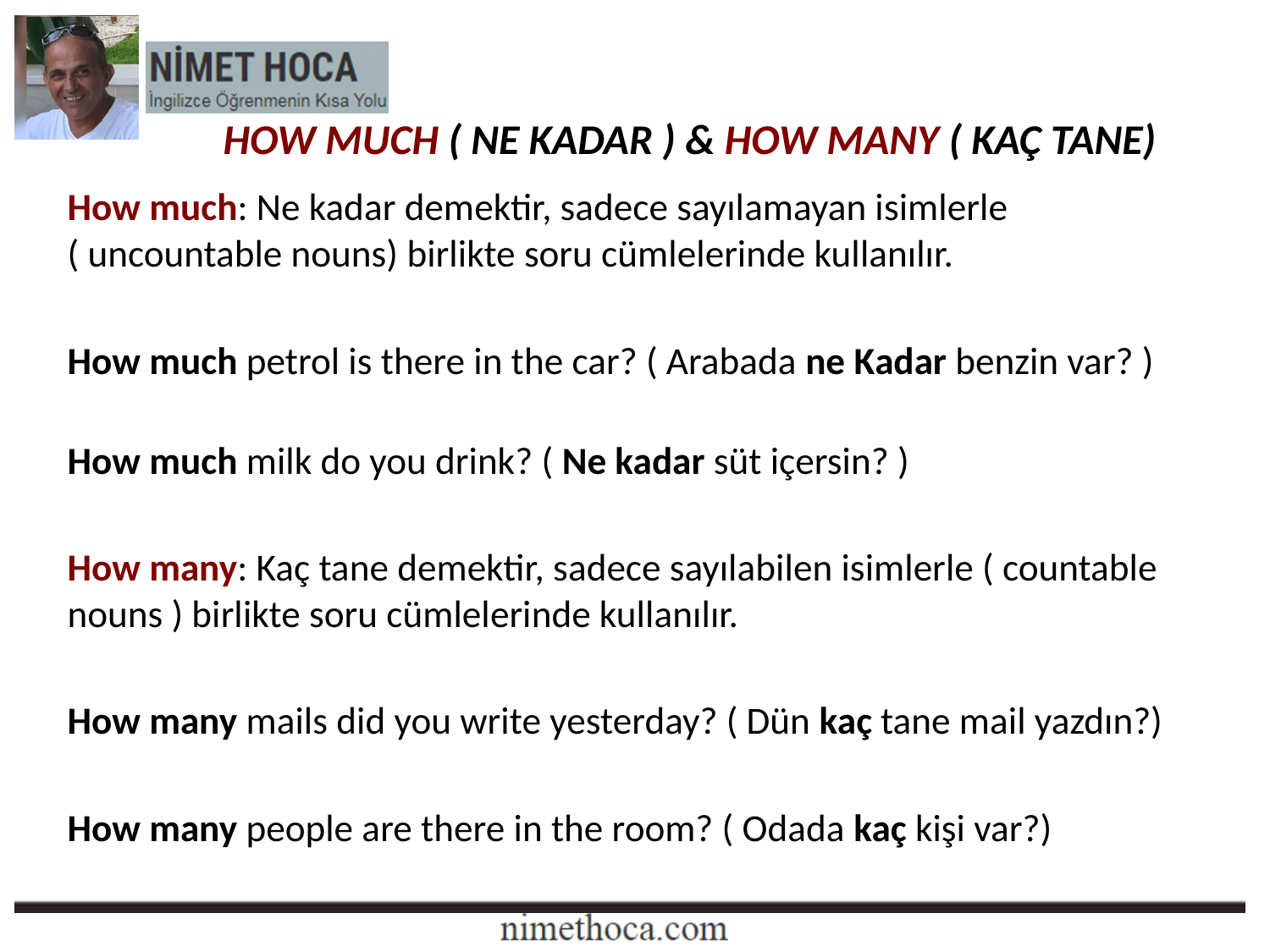

HOW MUCH ( NE KADAR ) & HOW MANY ( KAÇ TANE)
How much: Ne kadar demektir, sadece sayılamayan isimlerle ( uncountable nouns) birlikte soru cümlelerinde kullanılır.

How much petrol is there in the car? ( Arabada ne Kadar benzin var? )
How much milk do you drink? ( Ne kadar süt içersin? )

How many: Kaç tane demektir, sadece sayılabilen isimlerle ( countable nouns ) birlikte soru cümlelerinde kullanılır.

How many mails did you write yesterday? ( Dün kaç tane mail yazdın?)

How many people are there in the room? ( Odada kaç kişi var?)